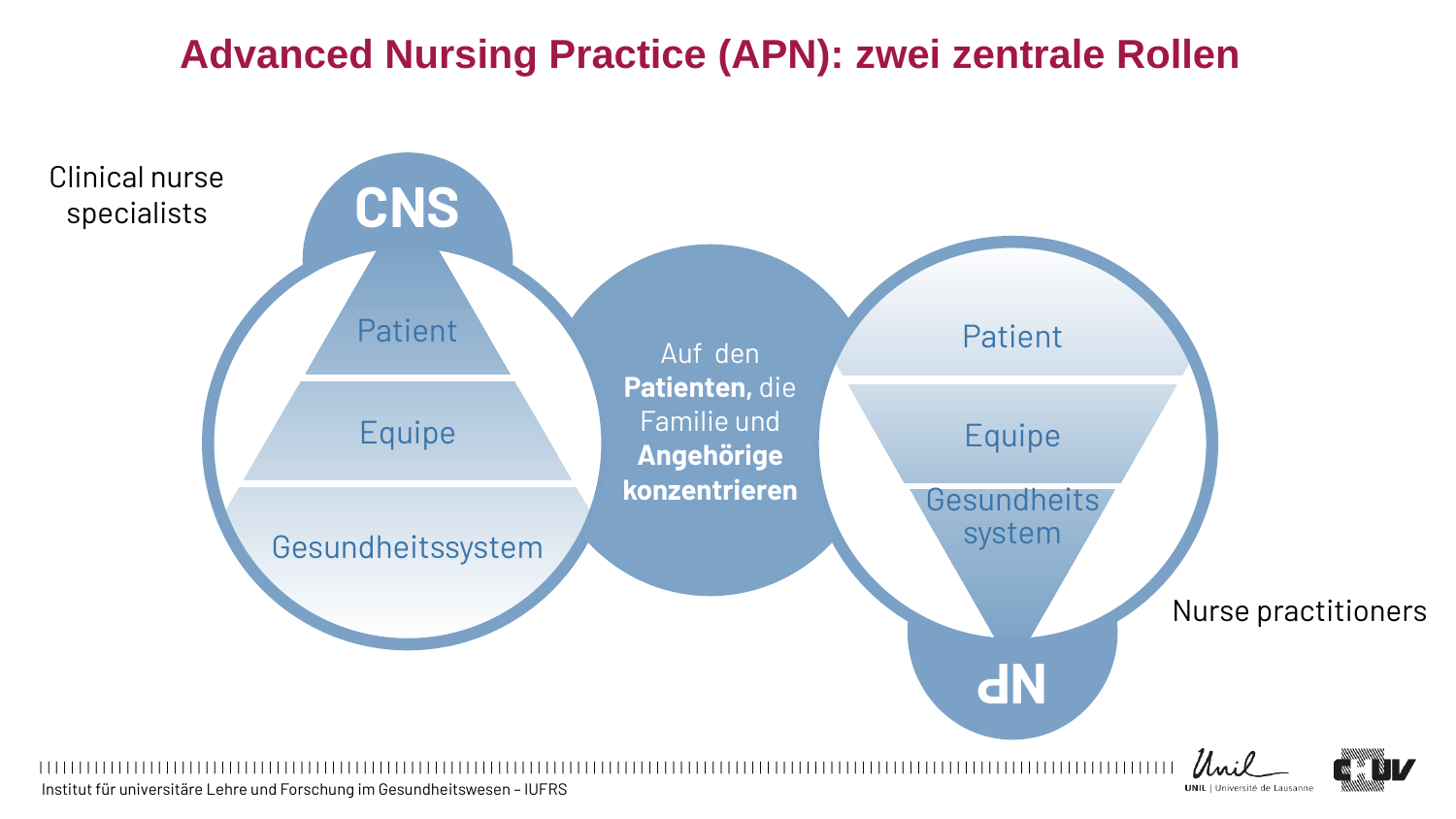

Advanced Nursing Practice (APN): zwei zentrale Rollen

Clinical nurse specialists

CNS

Patient
Equipe
Gesundheitssystem

Patient
Equipe
Gesundheitssystem
NP
Auf  den Patienten, die Familie und Angehörige konzentrieren

Nurse practitioners
Institut für universitäre Lehre und Forschung im Gesundheitswesen – IUFRS